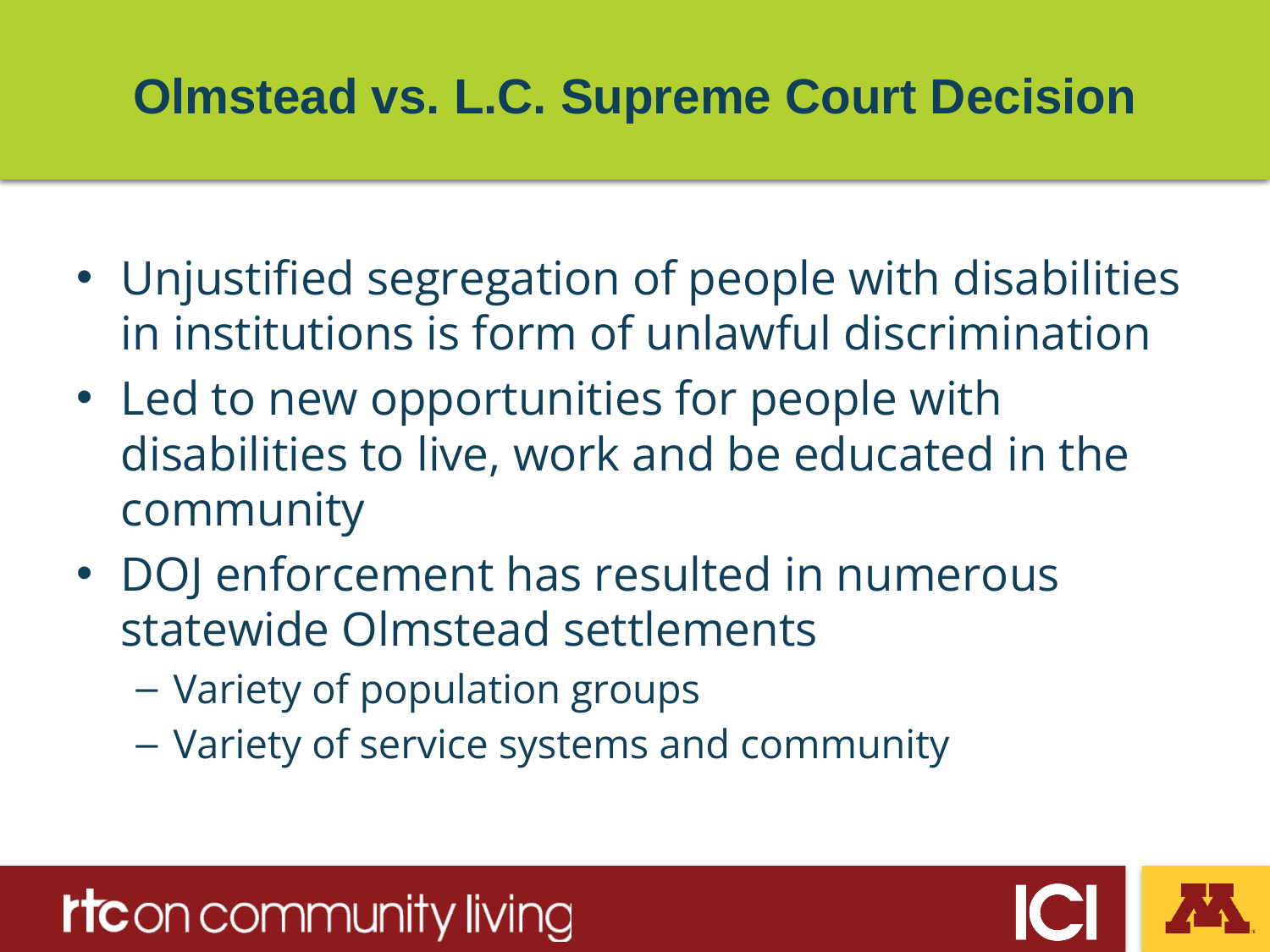

# Olmstead vs. L.C. Supreme Court Decision
Unjustified segregation of people with disabilities in institutions is form of unlawful discrimination
Led to new opportunities for people with disabilities to live, work and be educated in the community
DOJ enforcement has resulted in numerous statewide Olmstead settlements
Variety of population groups
Variety of service systems and community